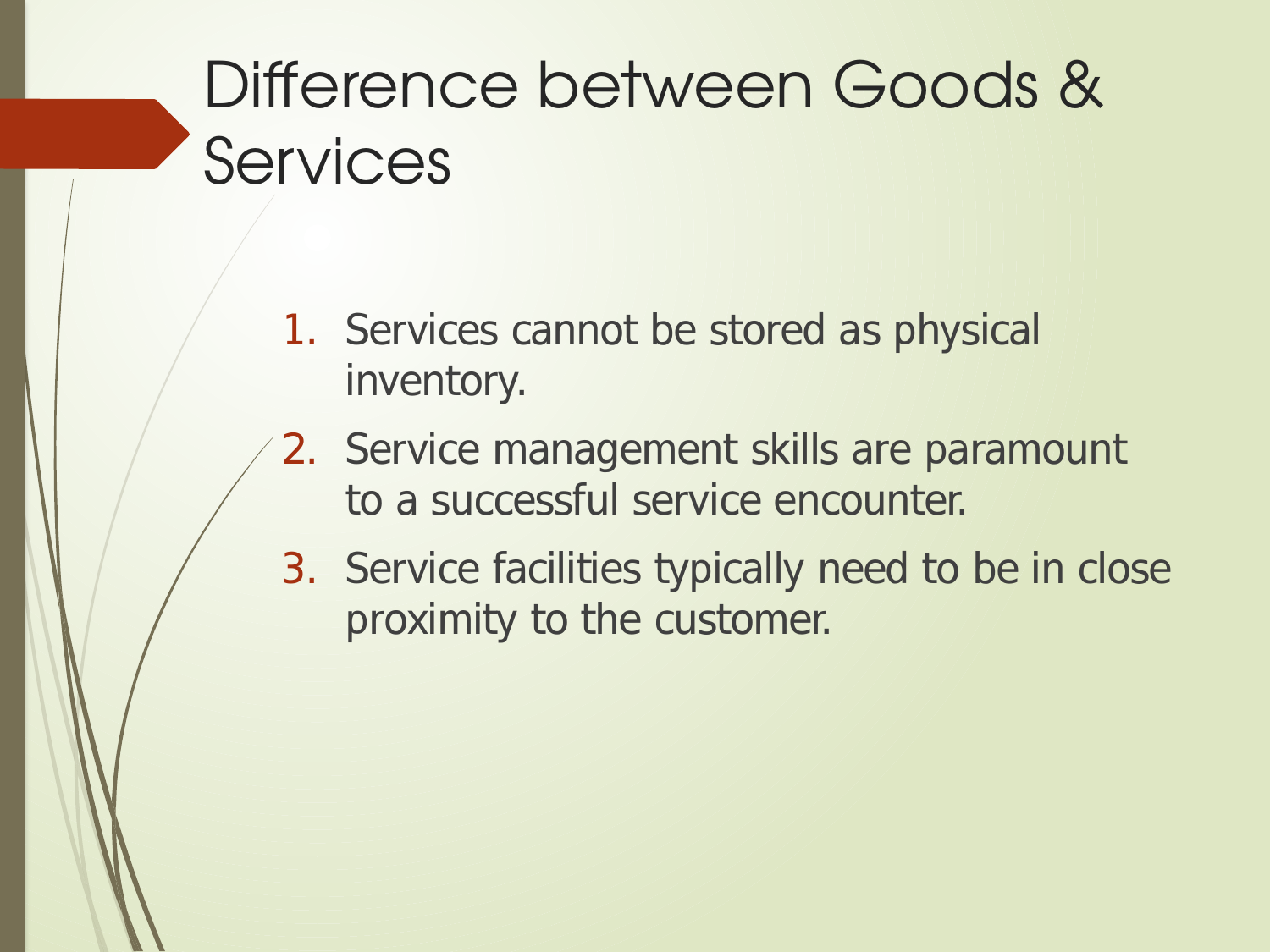

# Difference between Goods & Services
Services cannot be stored as physical inventory.
Service management skills are paramount to a successful service encounter.
Service facilities typically need to be in close proximity to the customer.